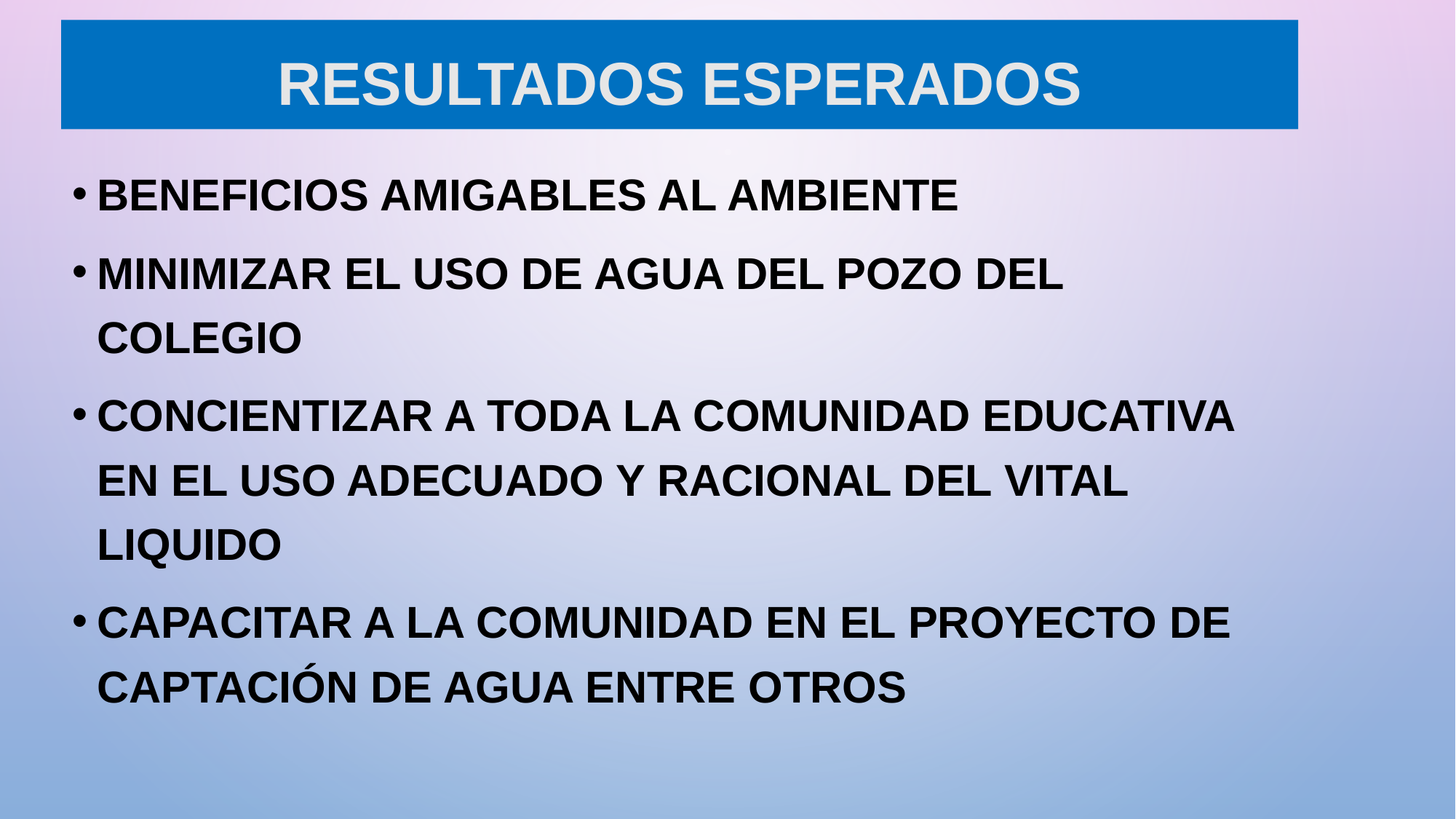

# resultados esperados
Beneficios amigables al ambiente
Minimizar el uso de agua del pozo del colegio
Concientizar a toda la comunidad educativa en el uso adecuado y racional del vital liquido
Capacitar a la comunidad en el proyecto de captación de agua entre otros